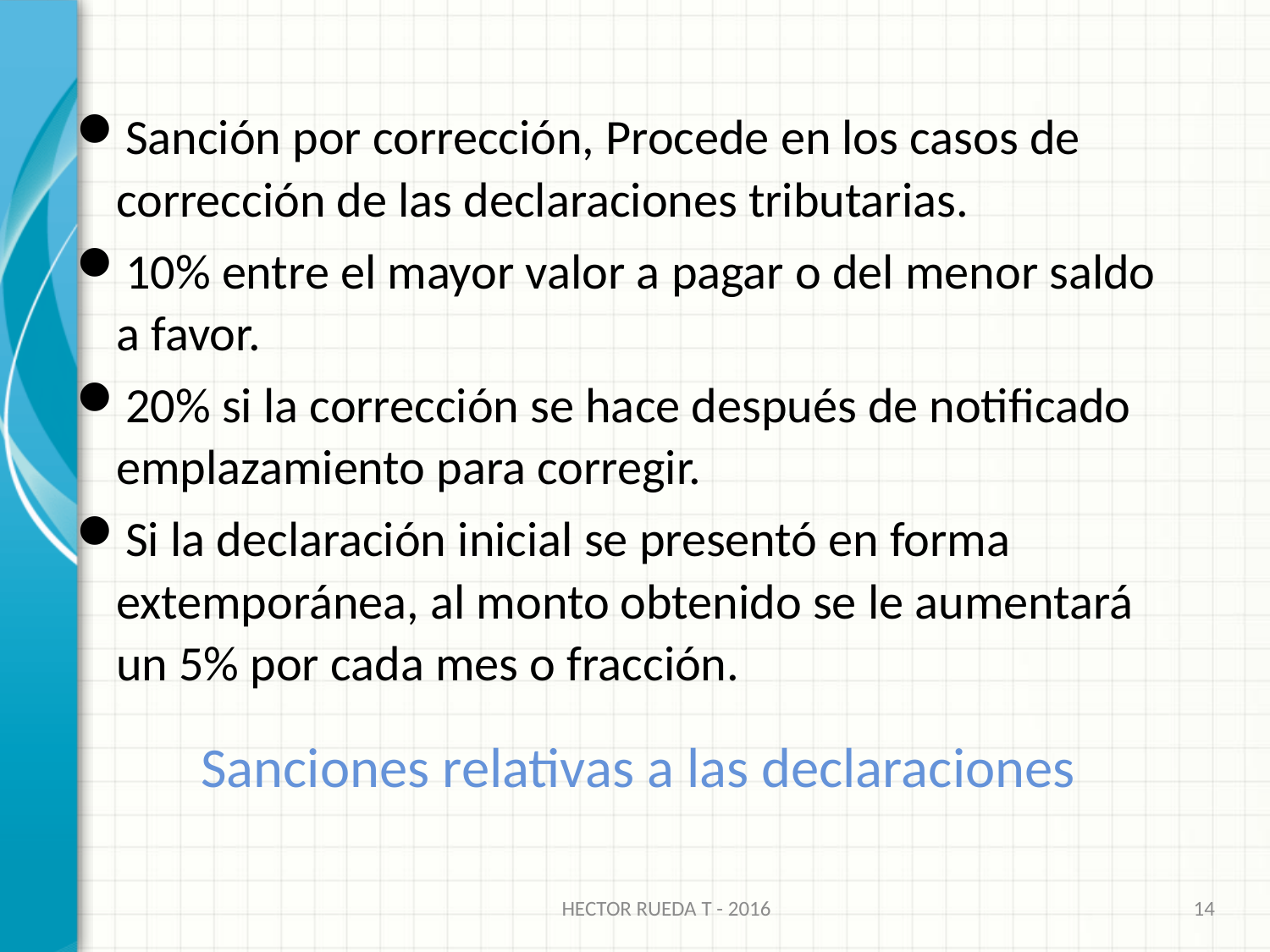

Sanción por corrección, Procede en los casos de corrección de las declaraciones tributarias.
10% entre el mayor valor a pagar o del menor saldo a favor.
20% si la corrección se hace después de notificado emplazamiento para corregir.
Si la declaración inicial se presentó en forma extemporánea, al monto obtenido se le aumentará un 5% por cada mes o fracción.
# Sanciones relativas a las declaraciones
HECTOR RUEDA T - 2016
14